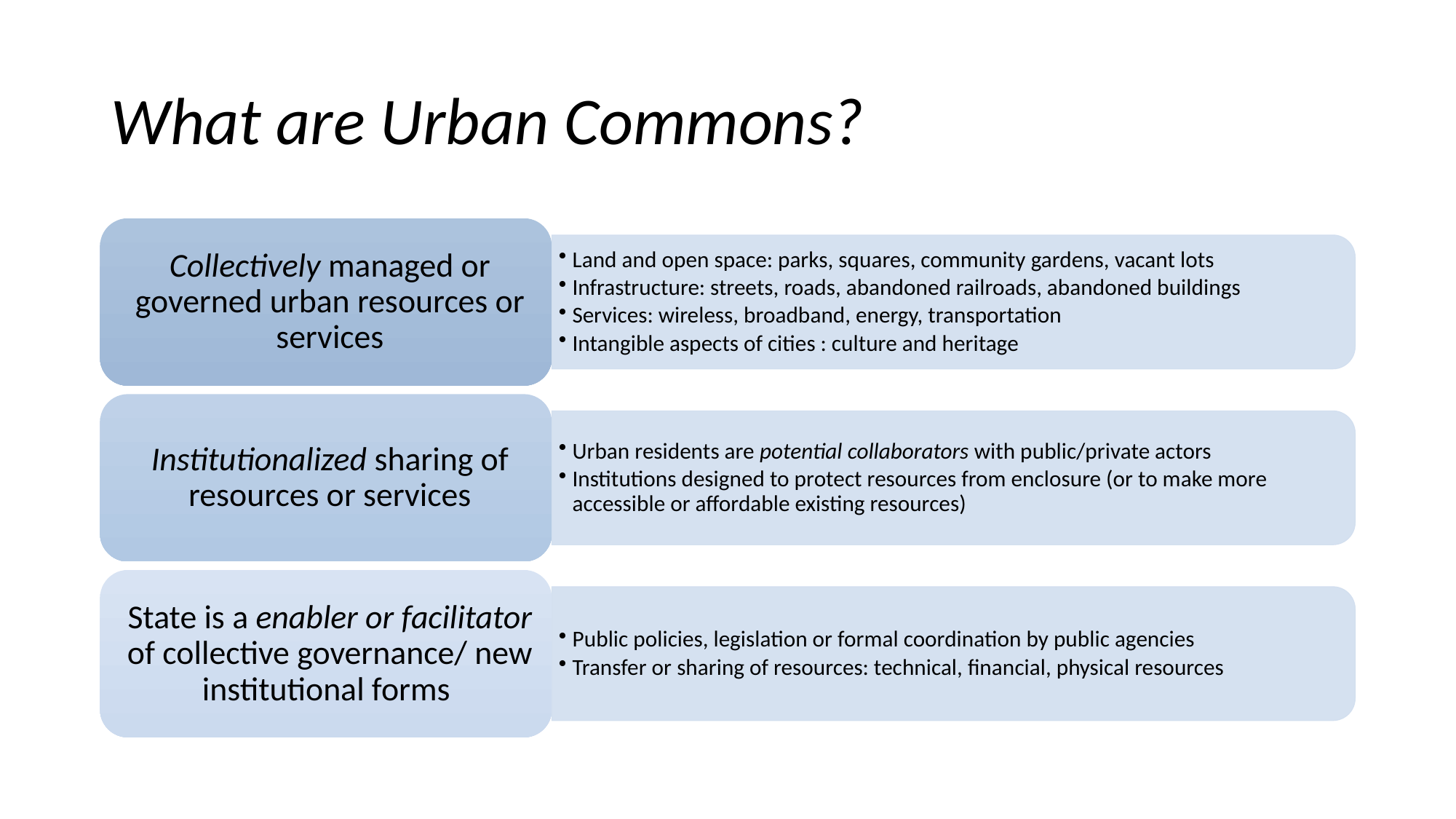

# What are Urban Commons?
Land and open space: parks, squares, community gardens, vacant lots
Infrastructure: streets, roads, abandoned railroads, abandoned buildings
Services: wireless, broadband, energy, transportation
Intangible aspects of cities : culture and heritage
Collectively managed or governed urban resources or services
Urban residents are potential collaborators with public/private actors
Institutions designed to protect resources from enclosure (or to make more accessible or affordable existing resources)
Institutionalized sharing of resources or services
Public policies, legislation or formal coordination by public agencies
Transfer or sharing of resources: technical, financial, physical resources
State is a enabler or facilitator of collective governance/ new institutional forms